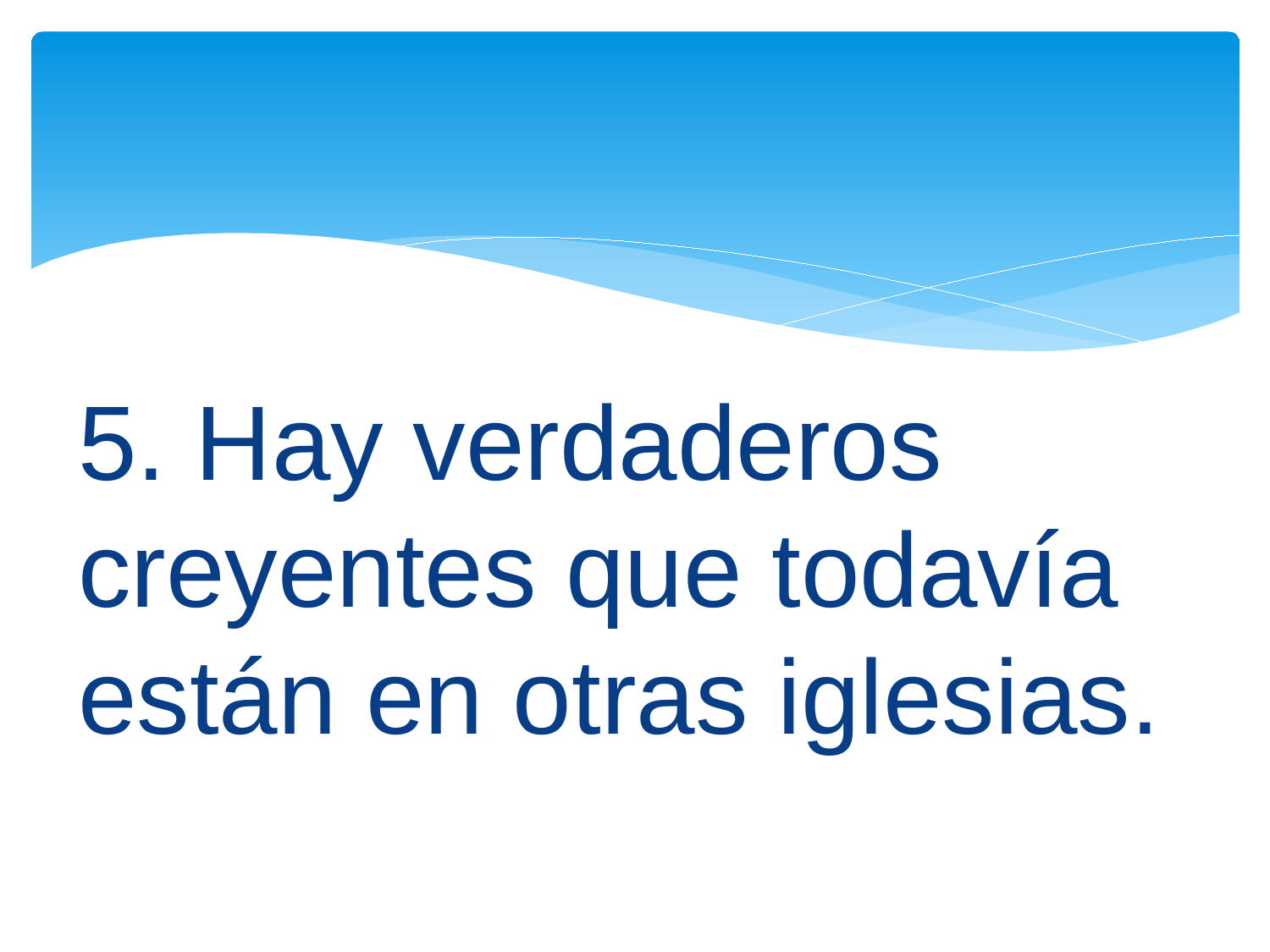

5. Hay verdaderos creyentes que todavía están en otras iglesias.